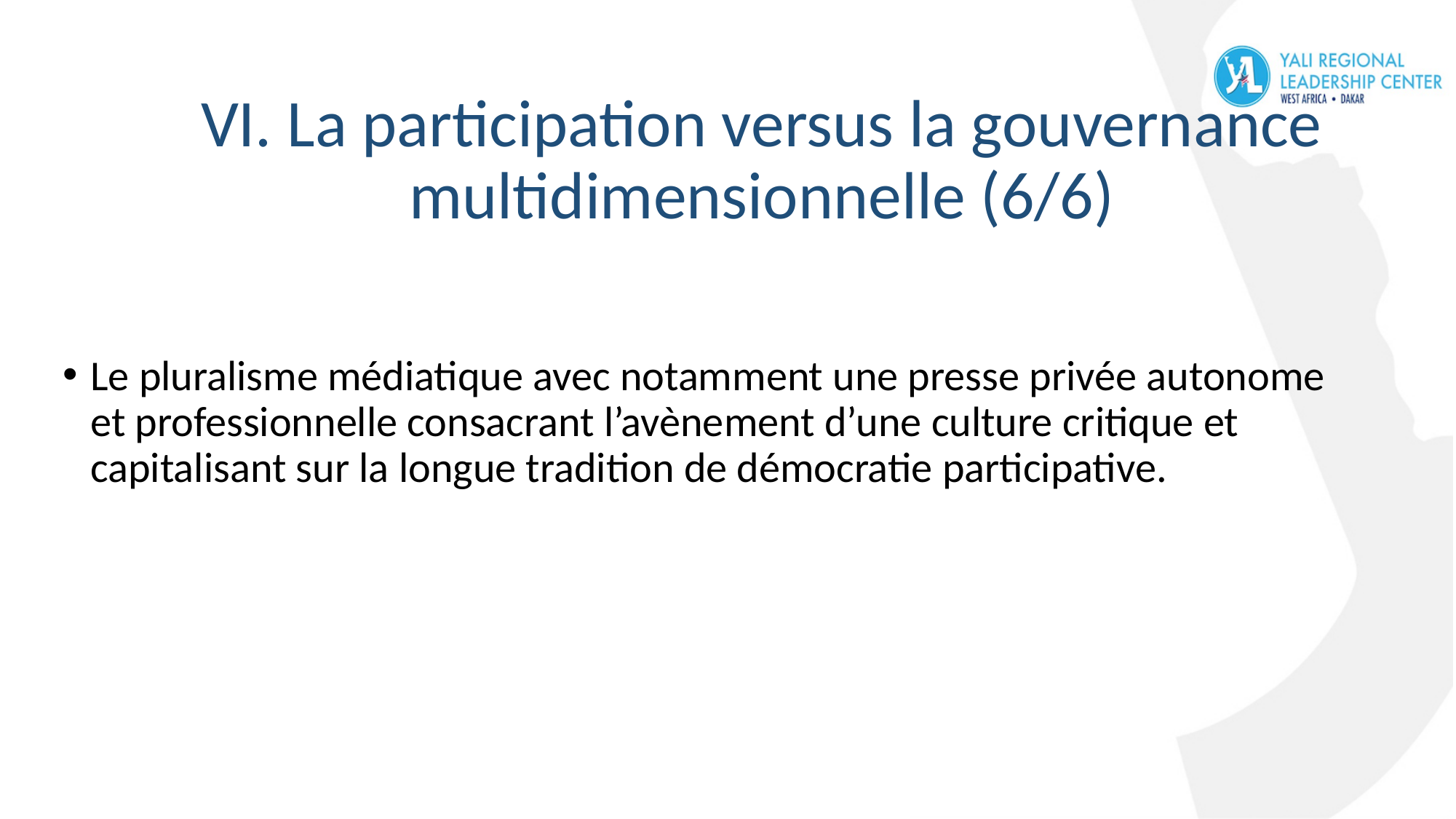

# VI. La participation versus la gouvernance multidimensionnelle (6/6)
Le pluralisme médiatique avec notamment une presse privée autonome et professionnelle consacrant l’avènement d’une culture critique et capitalisant sur la longue tradition de démocratie participative.